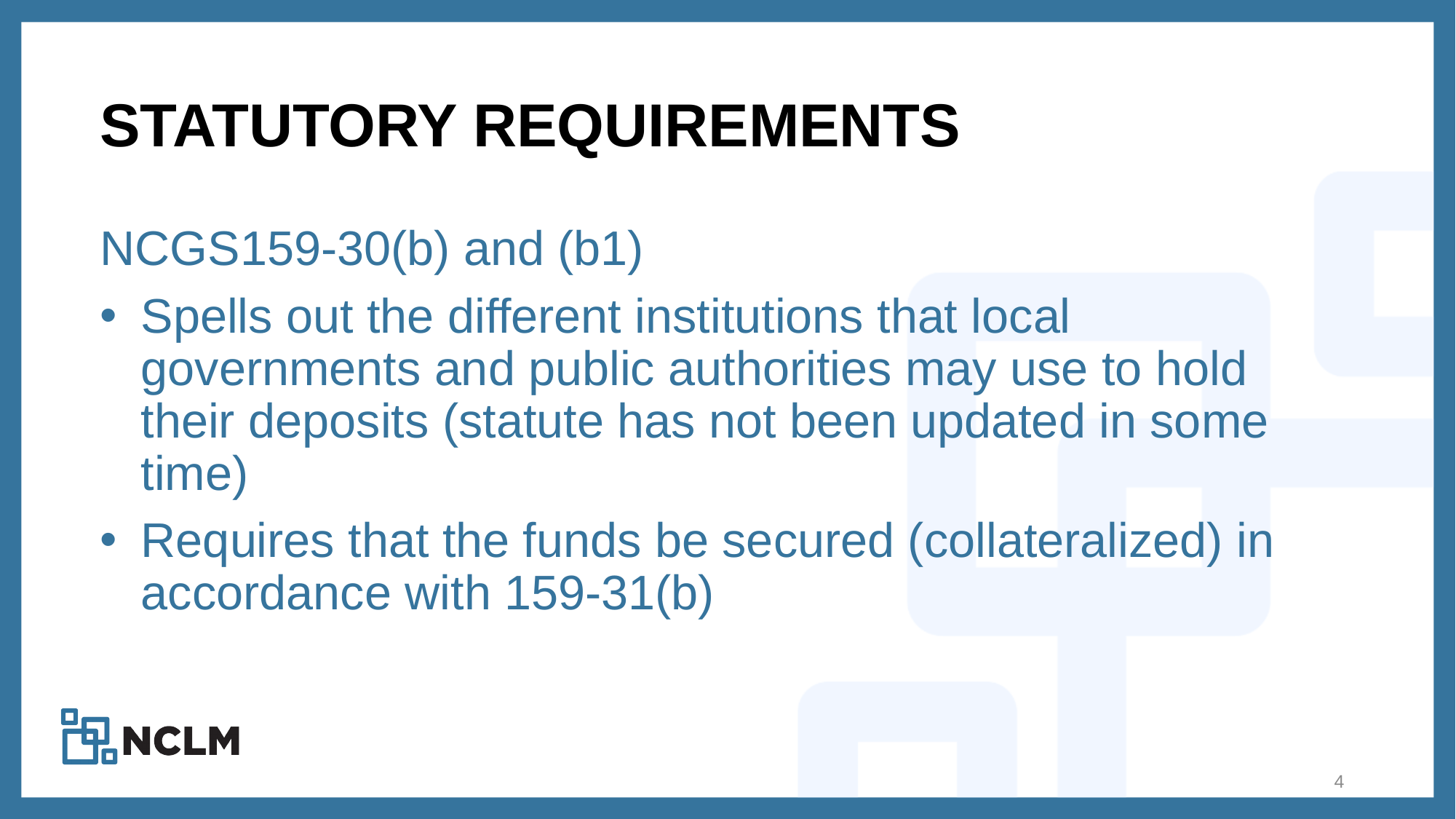

# Statutory requirements
NCGS159-30(b) and (b1)
Spells out the different institutions that local governments and public authorities may use to hold their deposits (statute has not been updated in some time)
Requires that the funds be secured (collateralized) in accordance with 159-31(b)
4